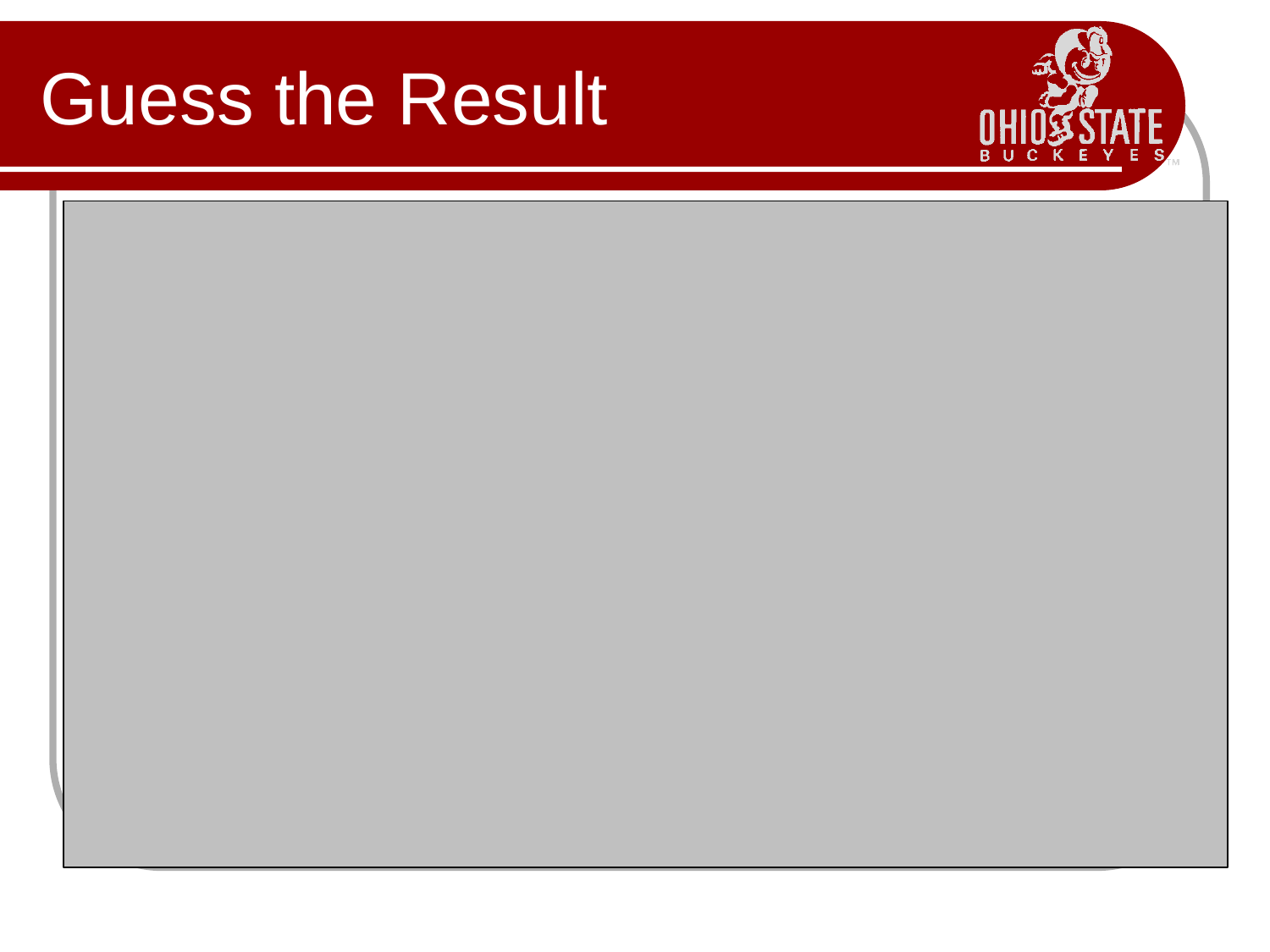

# Guess the Result

int main(int argc, char **argv)
{
	::glutInit(&argc, argv);
	InitializeDevices();

	glutDisplayFunc(DisplayFrame);
	glutReshapeFunc(ReshapeWindow);

	glutMainLoop();
	return 0;
}
void DisplayFrame()
{
    glColorf(255,255,255,255);
    glBegin(GL_QUADS);
glVertex3f(-0.5,-0.5,0.5);
glVertex3f( 0.5,-0.5,0.5);
glVertex3f( 0.5, 0.5,0.5);
glVertex3f(-0.5, 0.5,0.5);
    glEnd();
}